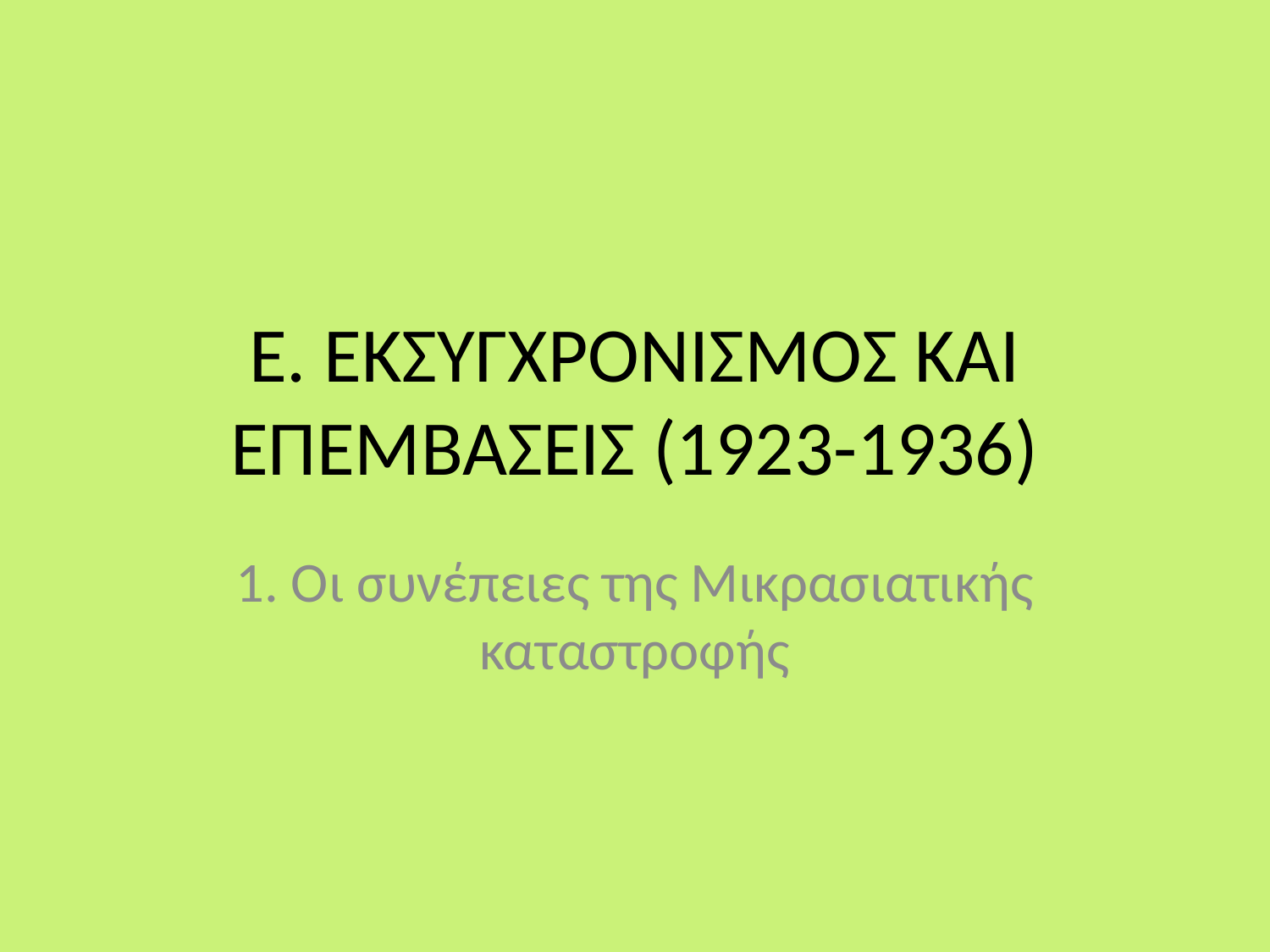

# Ε. ΕΚΣΥΓΧΡΟΝΙΣΜΟΣ ΚΑΙ ΕΠΕΜΒΑΣΕΙΣ (1923-1936)
1. Οι συνέπειες της Μικρασιατικής καταστροφής